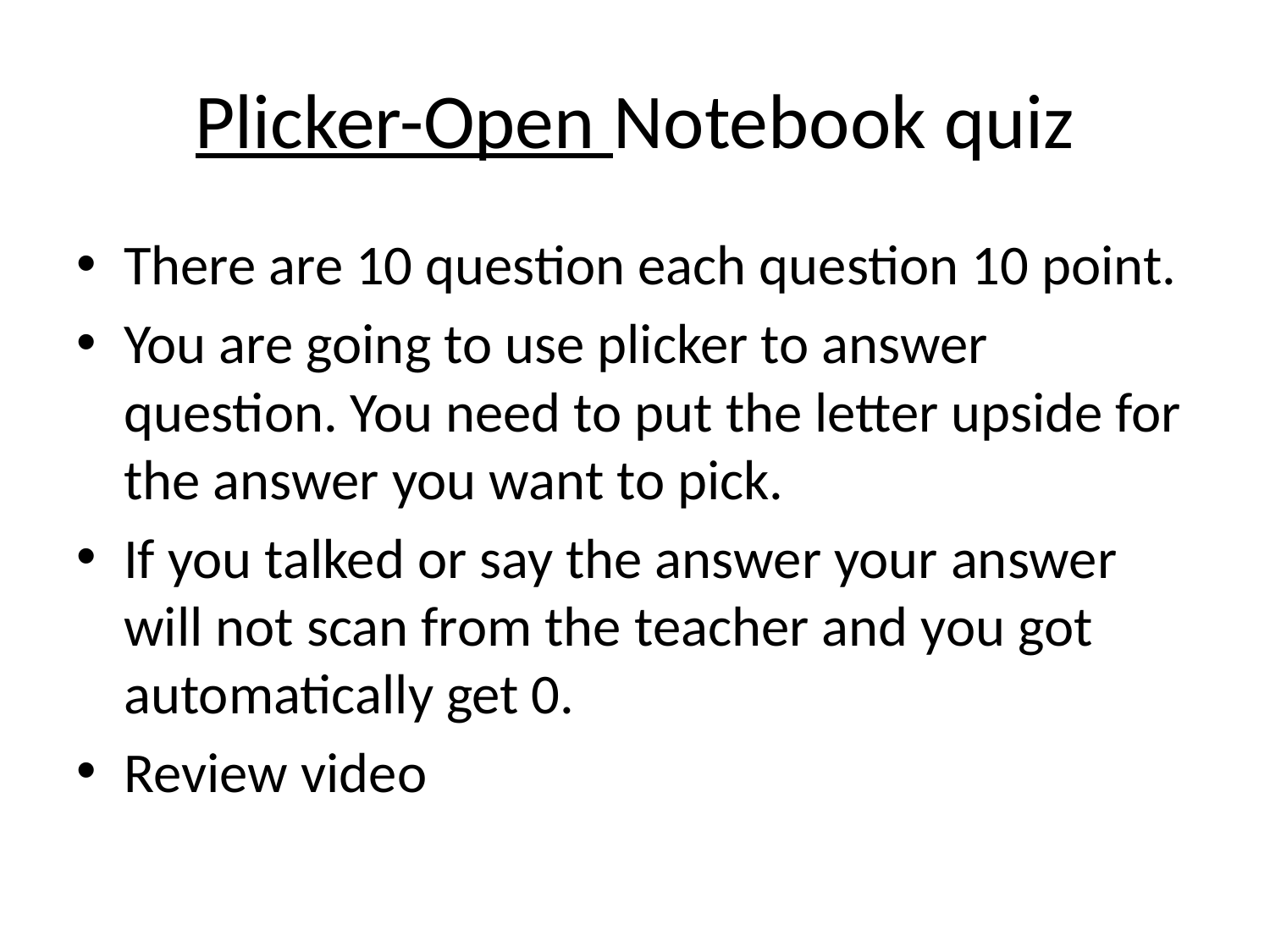

# Plicker-Open Notebook quiz
There are 10 question each question 10 point.
You are going to use plicker to answer question. You need to put the letter upside for the answer you want to pick.
If you talked or say the answer your answer will not scan from the teacher and you got automatically get 0.
Review video